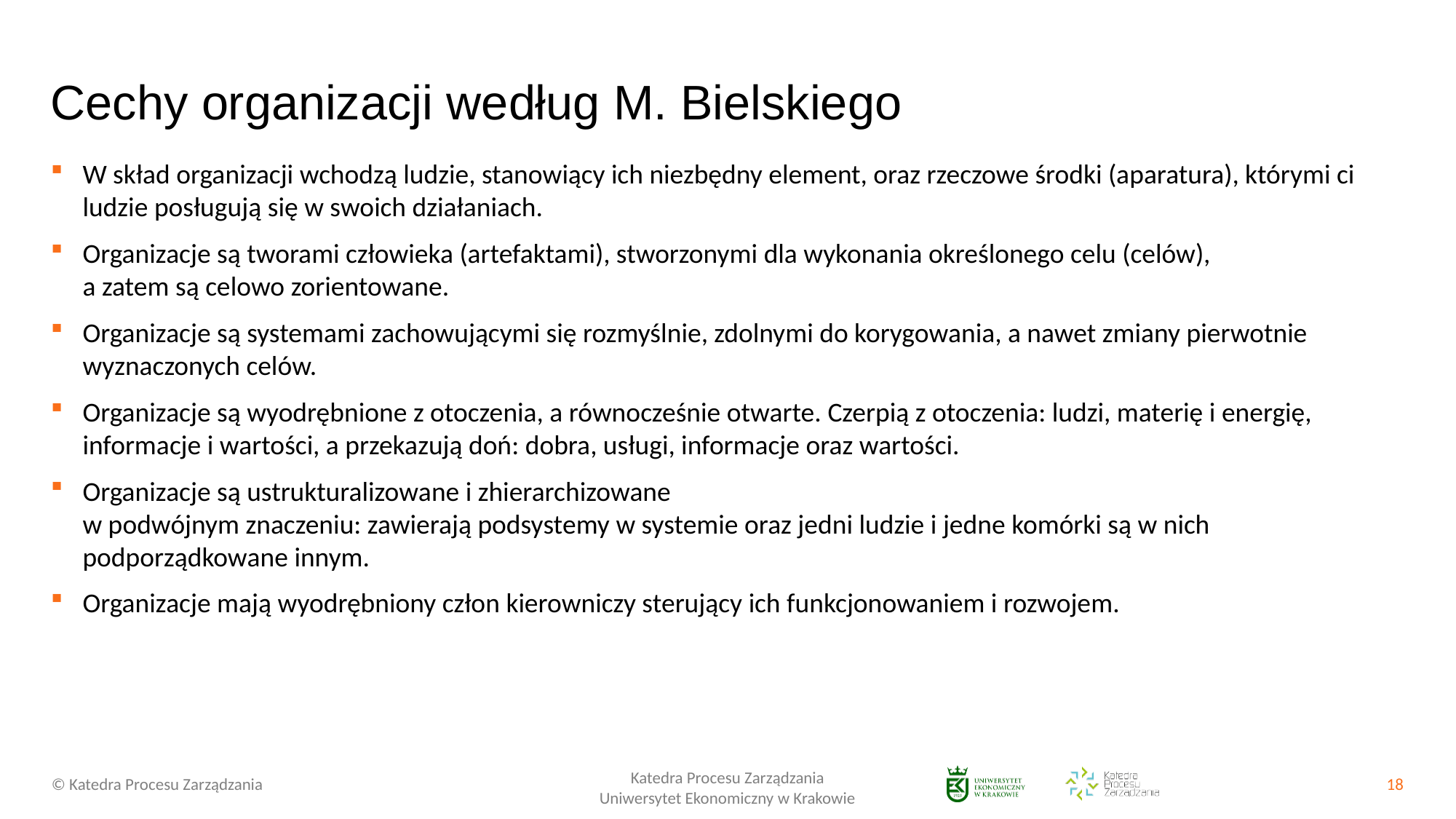

# Cechy organizacji według M. Bielskiego
W skład organizacji wchodzą ludzie, stanowiący ich niezbędny element, oraz rzeczowe środki (aparatura), którymi ci ludzie posługują się w swoich działaniach.
Organizacje są tworami człowieka (artefaktami), stworzonymi dla wykonania określonego celu (celów),
a zatem są celowo zorientowane.
Organizacje są systemami zachowującymi się rozmyślnie, zdolnymi do korygowania, a nawet zmiany pierwotnie wyznaczonych celów.
Organizacje są wyodrębnione z otoczenia, a równocześnie otwarte. Czerpią z otoczenia: ludzi, materię i energię, informacje i wartości, a przekazują doń: dobra, usługi, informacje oraz wartości.
Organizacje są ustrukturalizowane i zhierarchizowane
w podwójnym znaczeniu: zawierają podsystemy w systemie oraz jedni ludzie i jedne komórki są w nich podporządkowane innym.
Organizacje mają wyodrębniony człon kierowniczy sterujący ich funkcjonowaniem i rozwojem.